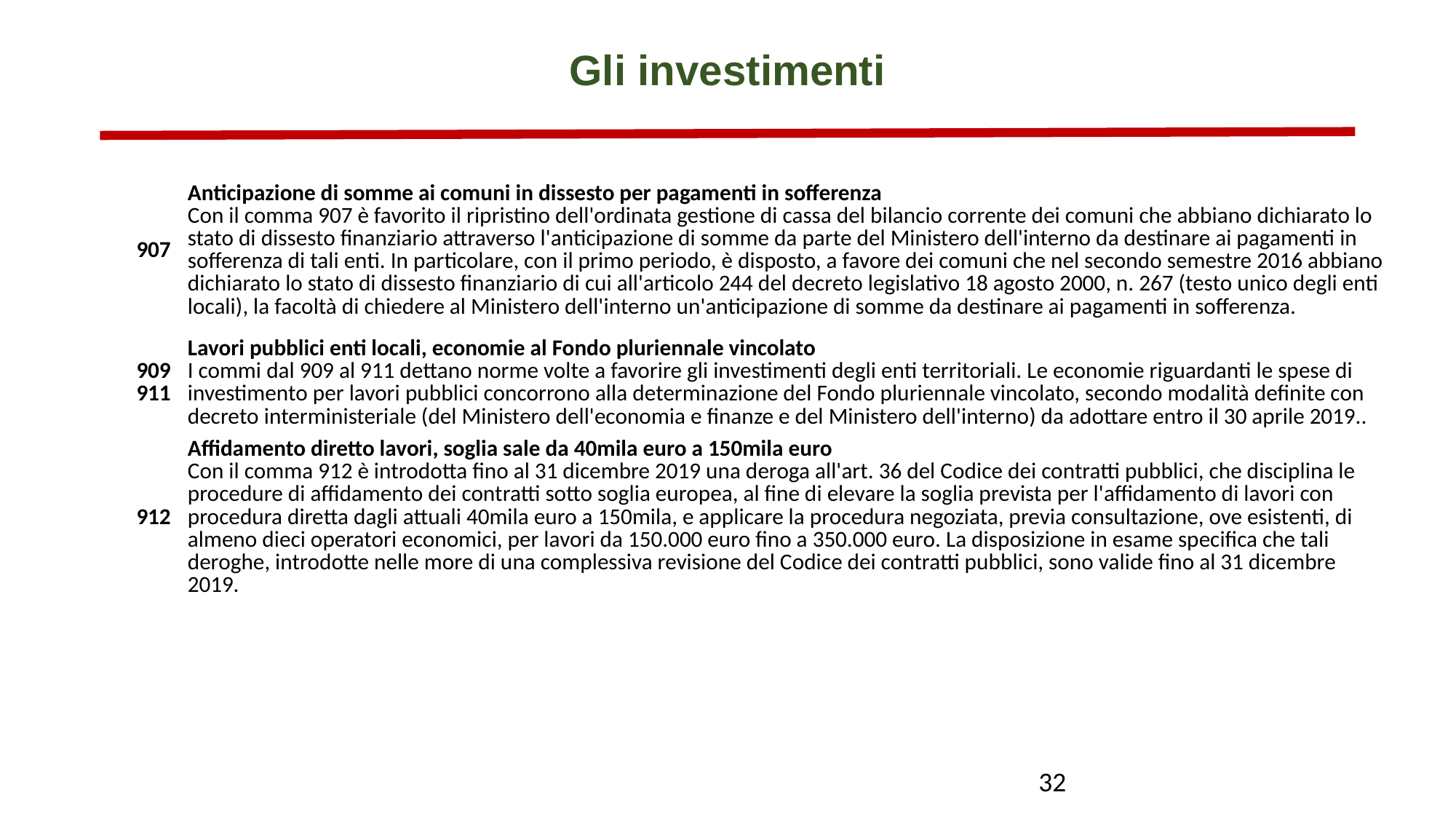

# Gli investimenti
| 907 | Anticipazione di somme ai comuni in dissesto per pagamenti in sofferenza Con il comma 907 è favorito il ripristino dell'ordinata gestione di cassa del bilancio corrente dei comuni che abbiano dichiarato lo stato di dissesto finanziario attraverso l'anticipazione di somme da parte del Ministero dell'interno da destinare ai pagamenti in sofferenza di tali enti. In particolare, con il primo periodo, è disposto, a favore dei comuni che nel secondo semestre 2016 abbiano dichiarato lo stato di dissesto finanziario di cui all'articolo 244 del decreto legislativo 18 agosto 2000, n. 267 (testo unico degli enti locali), la facoltà di chiedere al Ministero dell'interno un'anticipazione di somme da destinare ai pagamenti in sofferenza. |
| --- | --- |
| 909 911 | Lavori pubblici enti locali, economie al Fondo pluriennale vincolato I commi dal 909 al 911 dettano norme volte a favorire gli investimenti degli enti territoriali. Le economie riguardanti le spese di investimento per lavori pubblici concorrono alla determinazione del Fondo pluriennale vincolato, secondo modalità definite con decreto interministeriale (del Ministero dell'economia e finanze e del Ministero dell'interno) da adottare entro il 30 aprile 2019.. |
| 912 | Affidamento diretto lavori, soglia sale da 40mila euro a 150mila euro Con il comma 912 è introdotta fino al 31 dicembre 2019 una deroga all'art. 36 del Codice dei contratti pubblici, che disciplina le procedure di affidamento dei contratti sotto soglia europea, al fine di elevare la soglia prevista per l'affidamento di lavori con procedura diretta dagli attuali 40mila euro a 150mila, e applicare la procedura negoziata, previa consultazione, ove esistenti, di almeno dieci operatori economici, per lavori da 150.000 euro fino a 350.000 euro. La disposizione in esame specifica che tali deroghe, introdotte nelle more di una complessiva revisione del Codice dei contratti pubblici, sono valide fino al 31 dicembre 2019. |
32